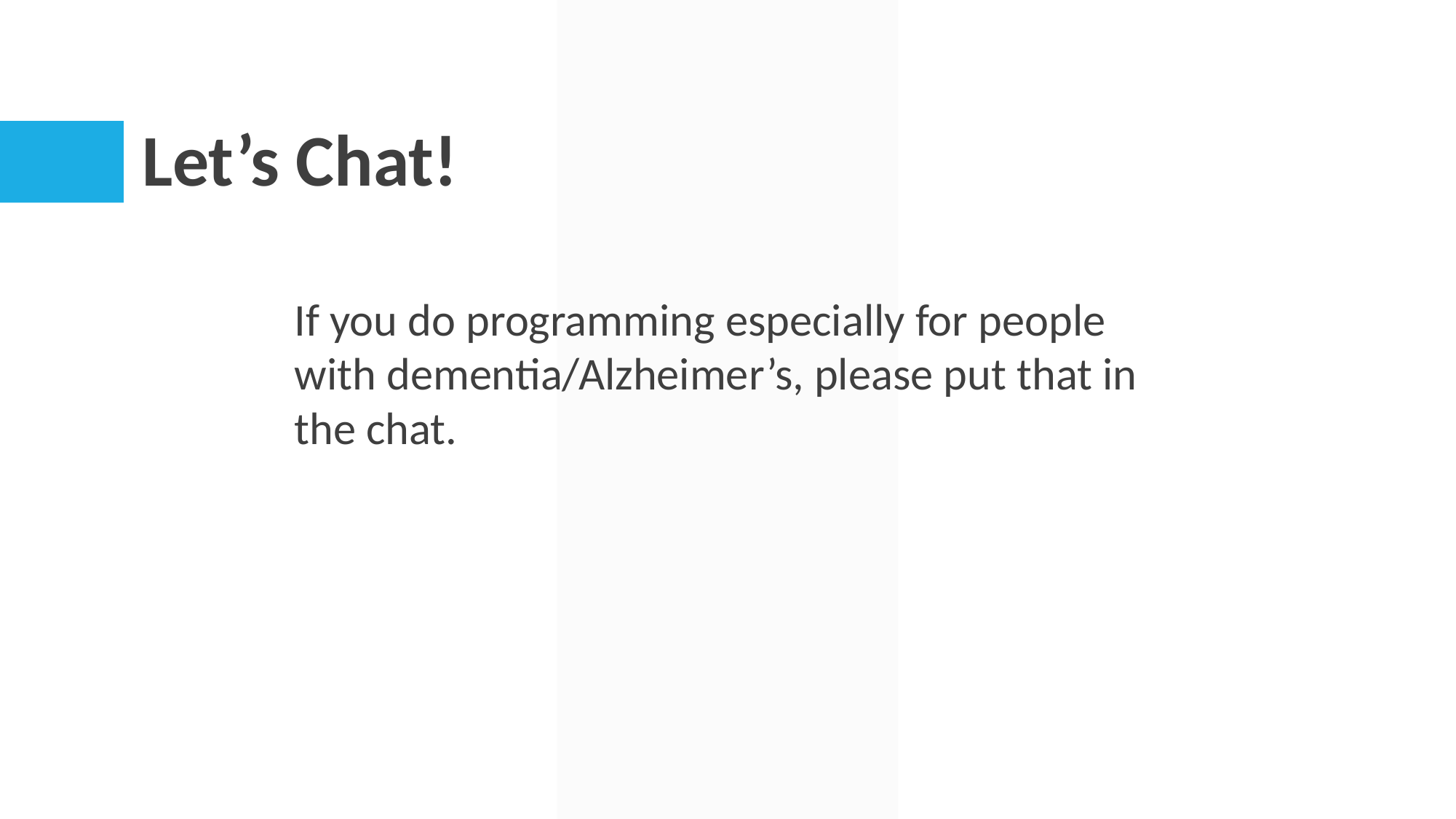

# Let’s Chat!
If you do programming especially for people with dementia/Alzheimer’s, please put that in the chat.